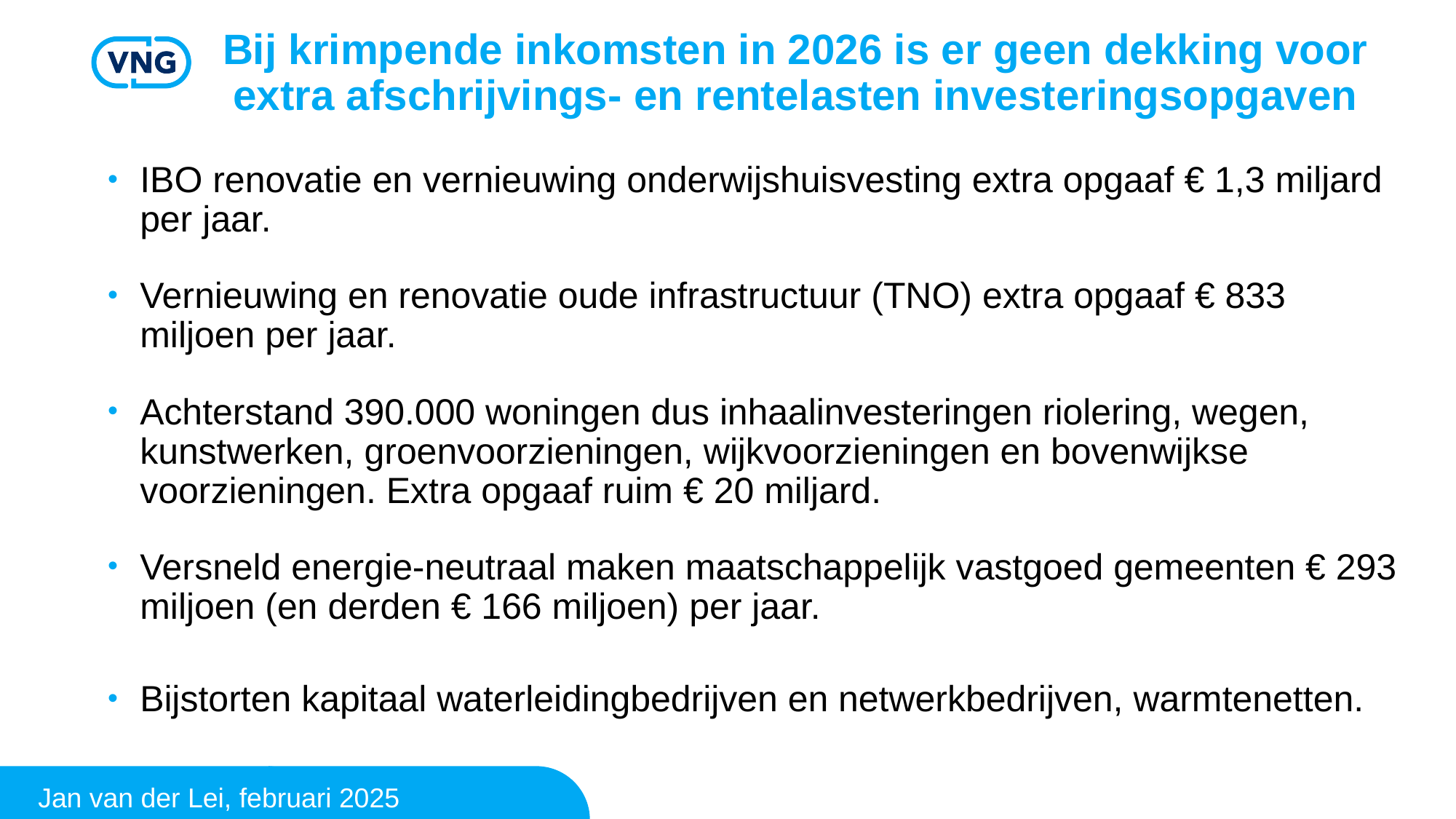

# Bij krimpende inkomsten in 2026 is er geen dekking voor extra afschrijvings- en rentelasten investeringsopgaven
IBO renovatie en vernieuwing onderwijshuisvesting extra opgaaf € 1,3 miljard per jaar.

Vernieuwing en renovatie oude infrastructuur (TNO) extra opgaaf € 833 miljoen per jaar.

Achterstand 390.000 woningen dus inhaalinvesteringen riolering, wegen, kunstwerken, groenvoorzieningen, wijkvoorzieningen en bovenwijkse voorzieningen. Extra opgaaf ruim € 20 miljard.

Versneld energie-neutraal maken maatschappelijk vastgoed gemeenten € 293 miljoen (en derden € 166 miljoen) per jaar.

Bijstorten kapitaal waterleidingbedrijven en netwerkbedrijven, warmtenetten.

Jan van der Lei, februari 2025